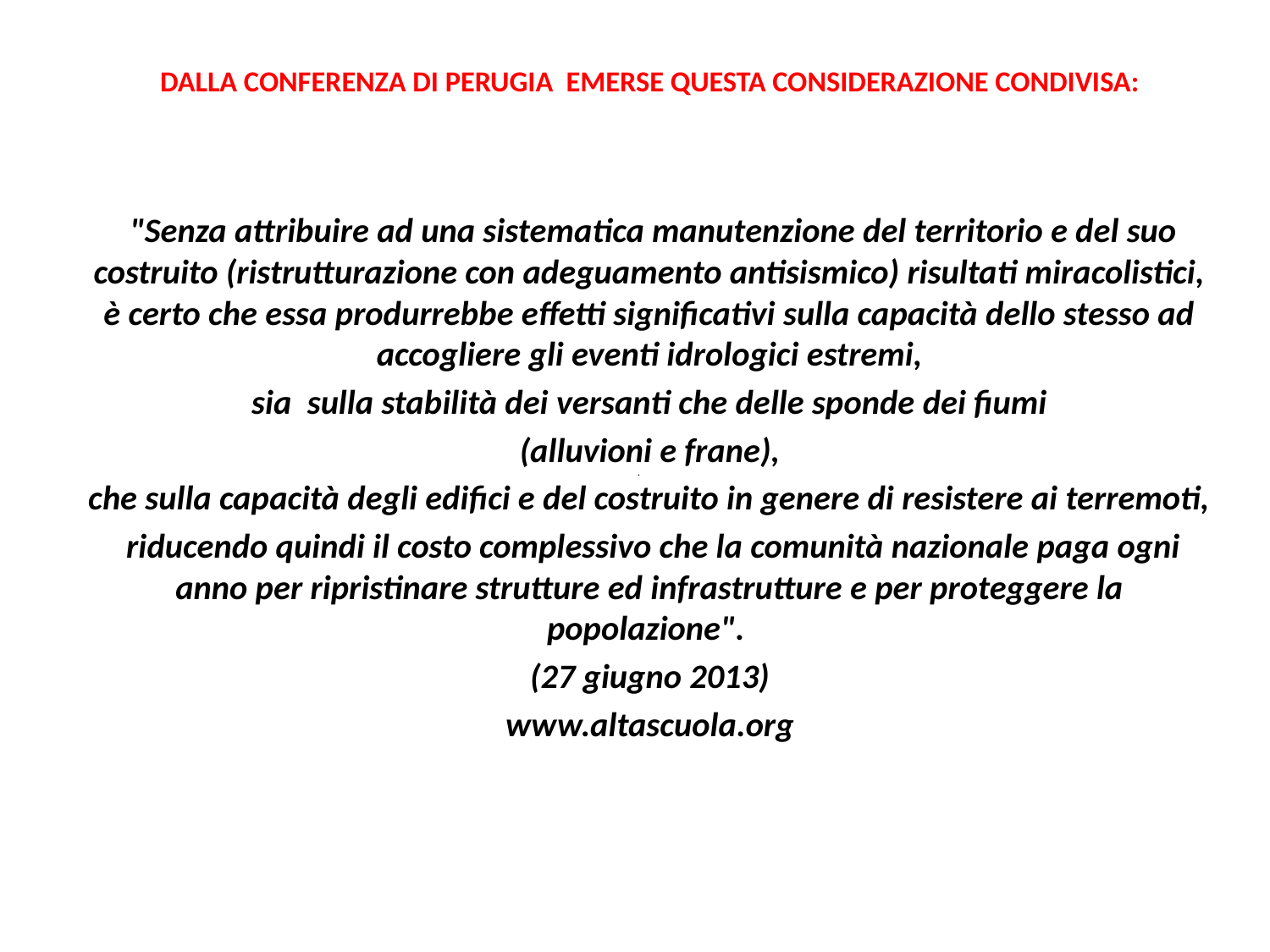

DALLA CONFERENZA DI PERUGIA  EMERSE QUESTA CONSIDERAZIONE CONDIVISA:

 "Senza attribuire ad una sistematica manutenzione del territorio e del suo costruito (ristrutturazione con adeguamento antisismico) risultati miracolistici, è certo che essa produrrebbe effetti significativi sulla capacità dello stesso ad accogliere gli eventi idrologici estremi,
sia  sulla stabilità dei versanti che delle sponde dei fiumi
 (alluvioni e frane),
che sulla capacità degli edifici e del costruito in genere di resistere ai terremoti,
 riducendo quindi il costo complessivo che la comunità nazionale paga ogni anno per ripristinare strutture ed infrastrutture e per proteggere la popolazione".
(27 giugno 2013)
www.altascuola.org
# .